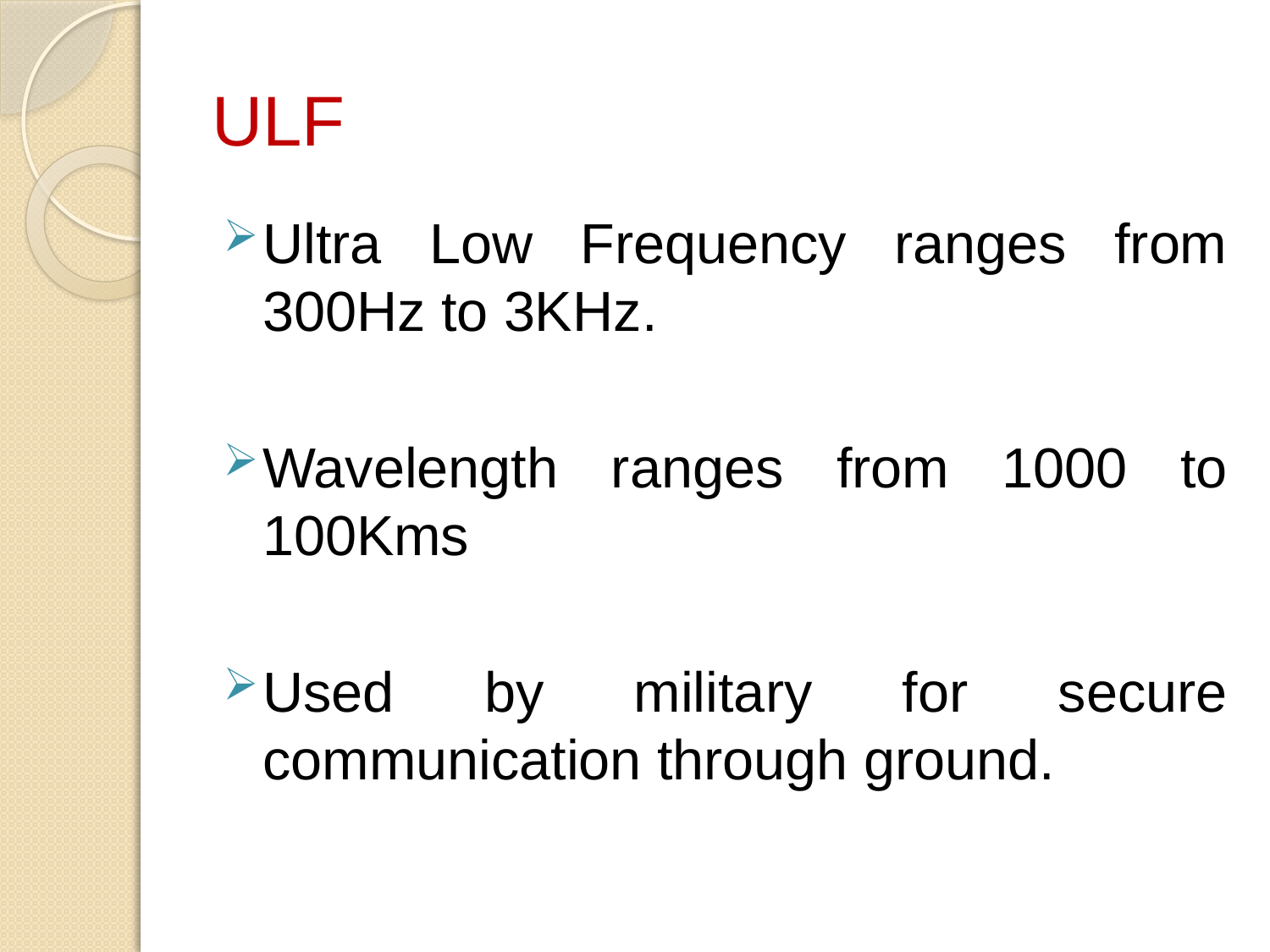

# ULF
Ultra Low Frequency ranges from 300Hz to 3KHz.

Wavelength ranges from 1000 to 100Kms

Used by military for secure communication through ground.